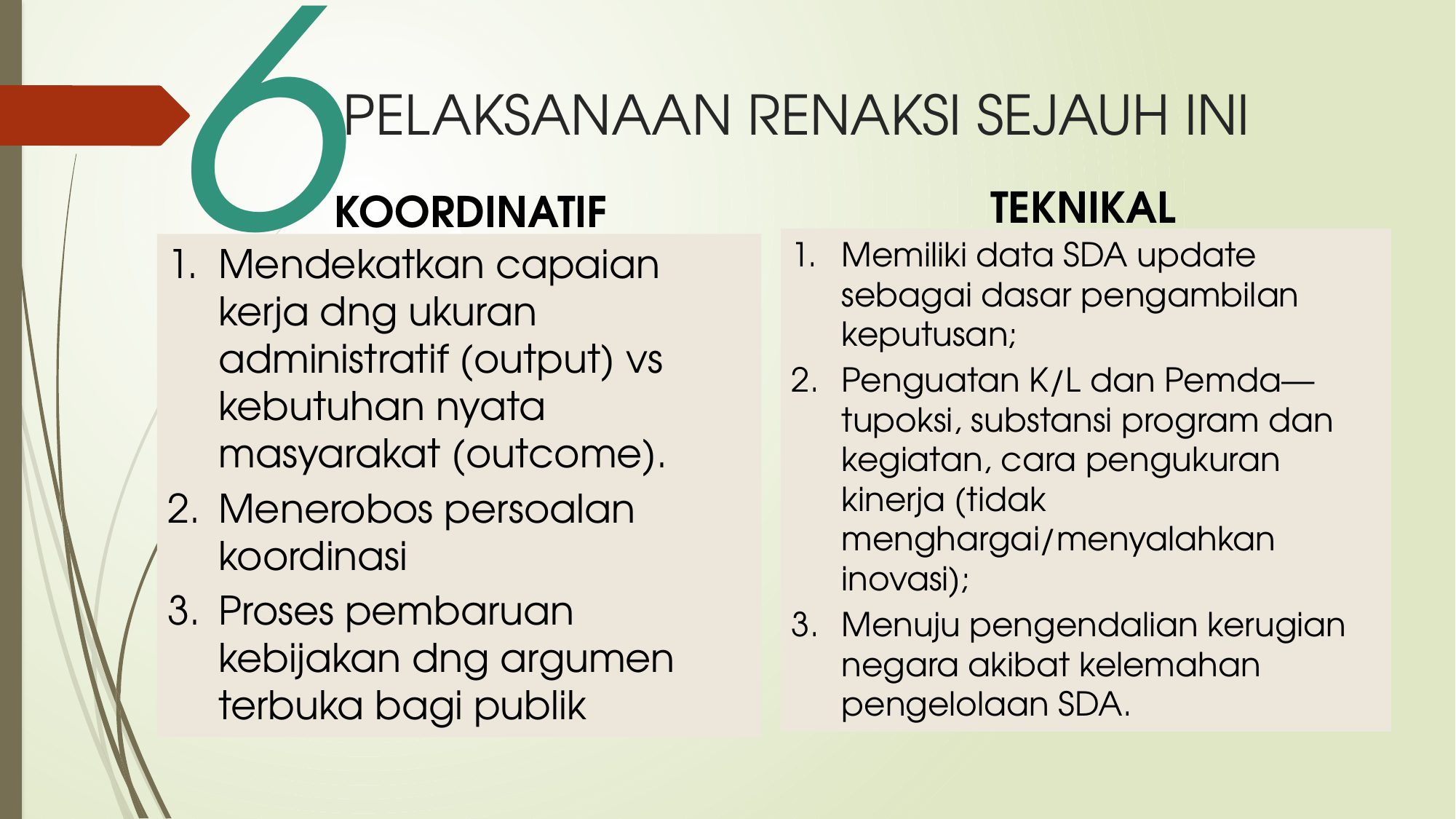

6
# PELAKSANAAN RENAKSI SEJAUH INI
TEKNIKAL
KOORDINATIF
Memiliki data SDA update sebagai dasar pengambilan keputusan;
Penguatan K/L dan Pemda—tupoksi, substansi program dan kegiatan, cara pengukuran kinerja (tidak menghargai/menyalahkan inovasi);
Menuju pengendalian kerugian negara akibat kelemahan pengelolaan SDA.
Mendekatkan capaian kerja dng ukuran administratif (output) vs kebutuhan nyata masyarakat (outcome).
Menerobos persoalan koordinasi
Proses pembaruan kebijakan dng argumen terbuka bagi publik